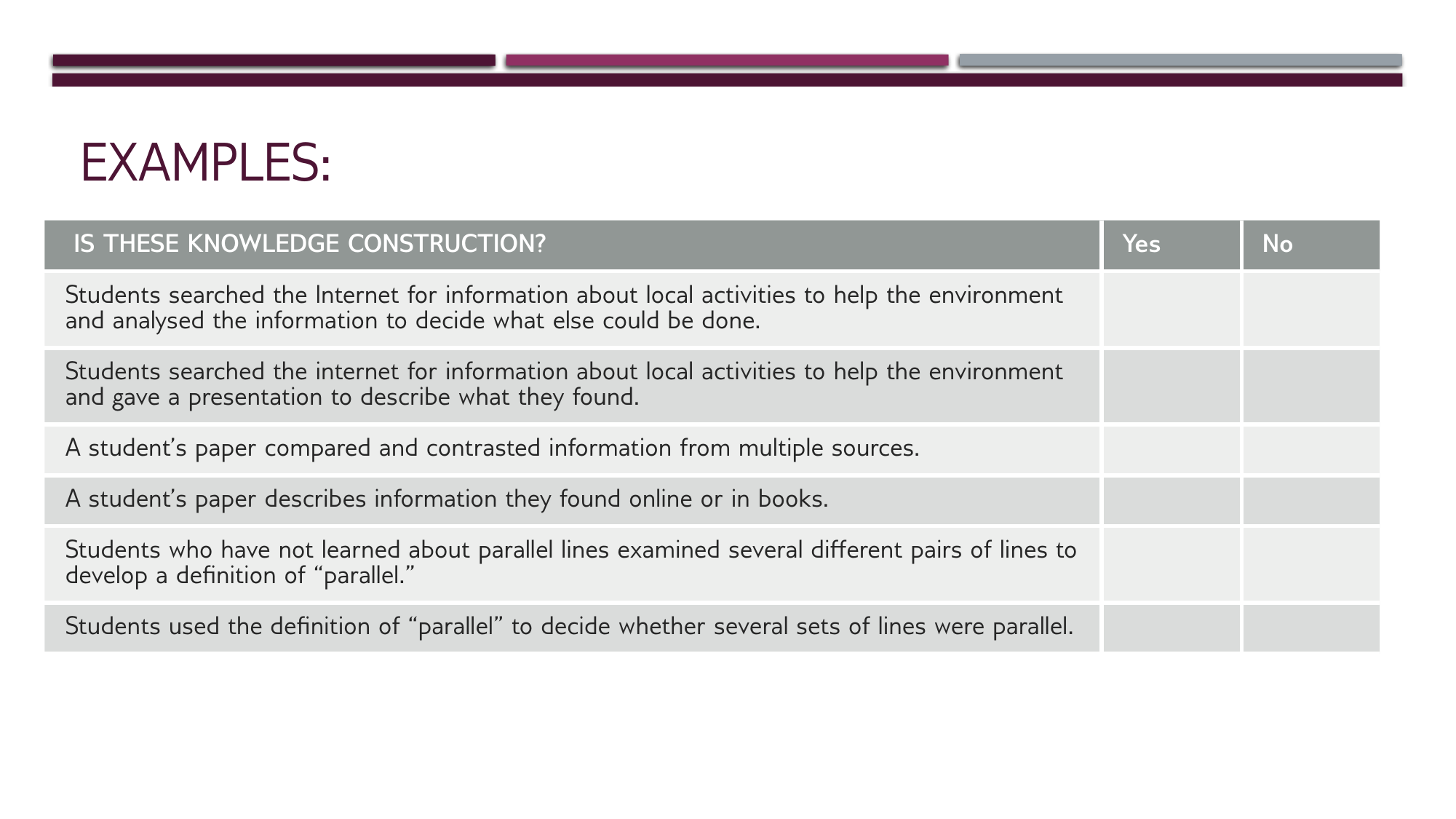

# EXAMPLES:
| IS THESE KNOWLEDGE CONSTRUCTION? | Yes | No |
| --- | --- | --- |
| Students searched the Internet for information about local activities to help the environment and analysed the information to decide what else could be done. |  |  |
| Students searched the internet for information about local activities to help the environment and gave a presentation to describe what they found. |  |  |
| A student’s paper compared and contrasted information from multiple sources. |  |  |
| A student’s paper describes information they found online or in books. |  |  |
| Students who have not learned about parallel lines examined several different pairs of lines to develop a definition of “parallel.” |  |  |
| Students used the definition of “parallel” to decide whether several sets of lines were parallel. |  |  |